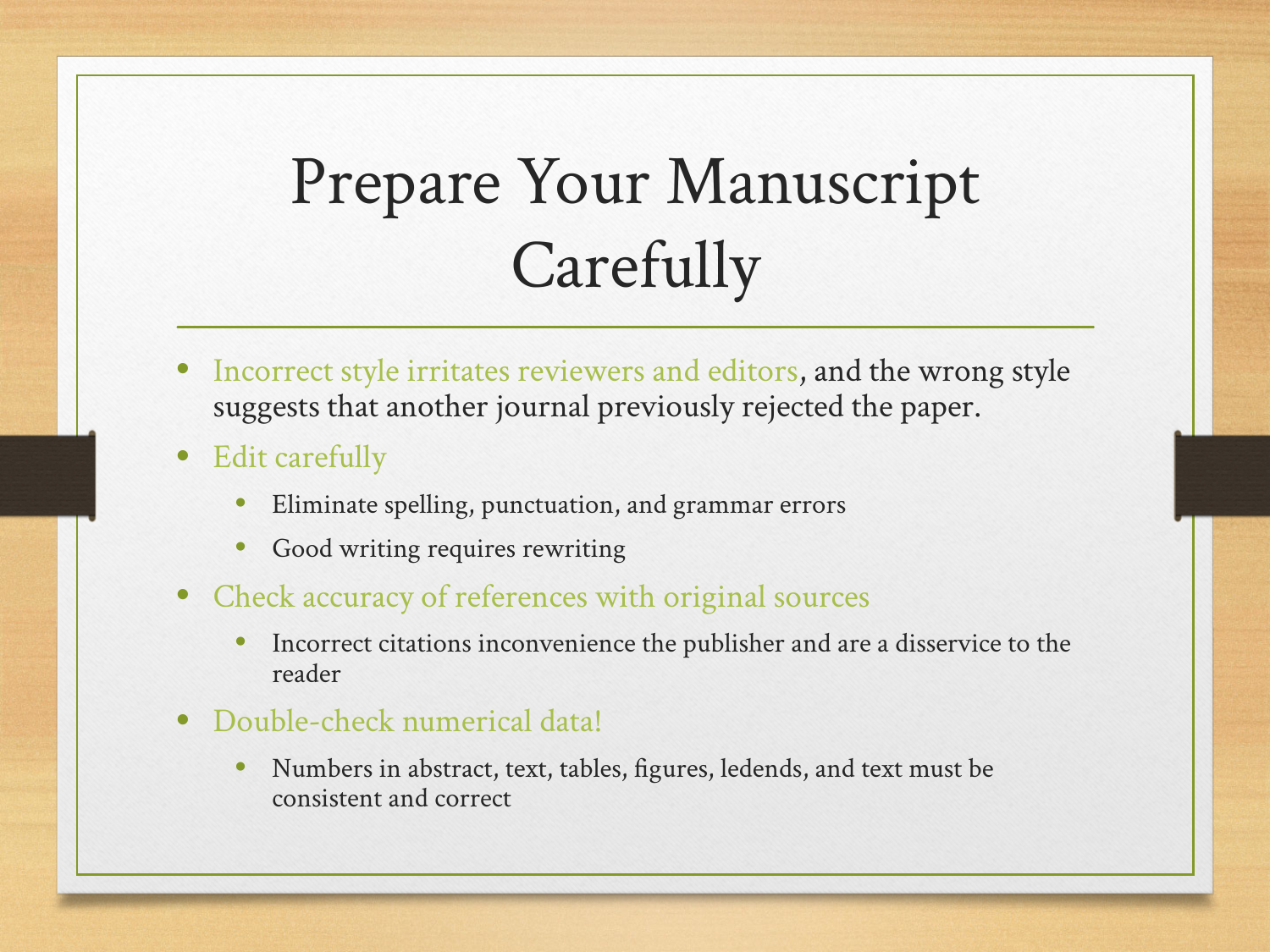

# Prepare Your Manuscript Carefully
Incorrect style irritates reviewers and editors, and the wrong style suggests that another journal previously rejected the paper.
Edit carefully
Eliminate spelling, punctuation, and grammar errors
Good writing requires rewriting
Check accuracy of references with original sources
Incorrect citations inconvenience the publisher and are a disservice to the reader
Double-check numerical data!
Numbers in abstract, text, tables, figures, ledends, and text must be consistent and correct